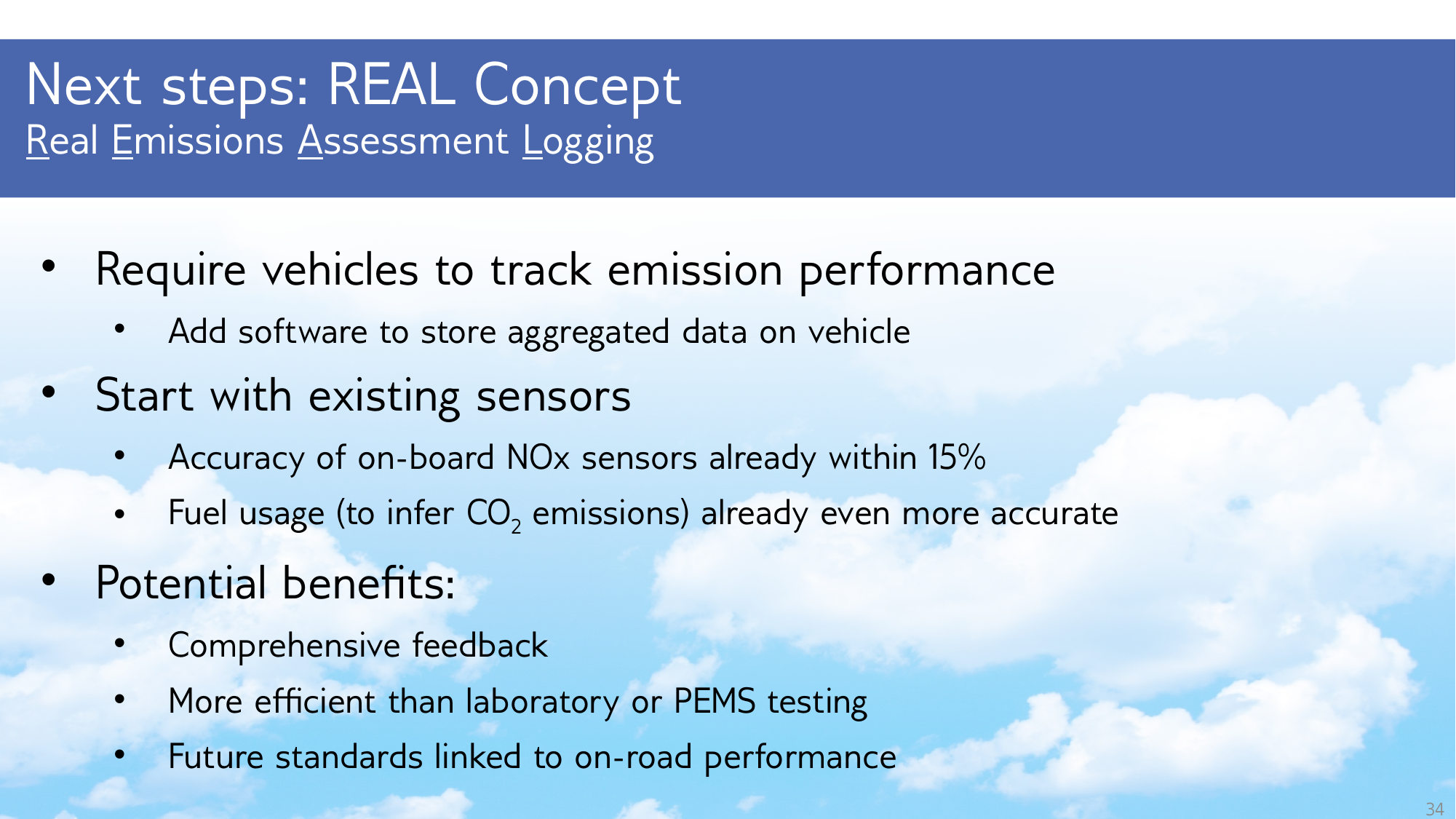

Next steps: REAL Concept
Real Emissions Assessment Logging
Require vehicles to track emission performance
Add software to store aggregated data on vehicle
Start with existing sensors
Accuracy of on-board NOx sensors already within 15%
Fuel usage (to infer CO2 emissions) already even more accurate
Potential benefits:
Comprehensive feedback
More efficient than laboratory or PEMS testing
Future standards linked to on-road performance
34